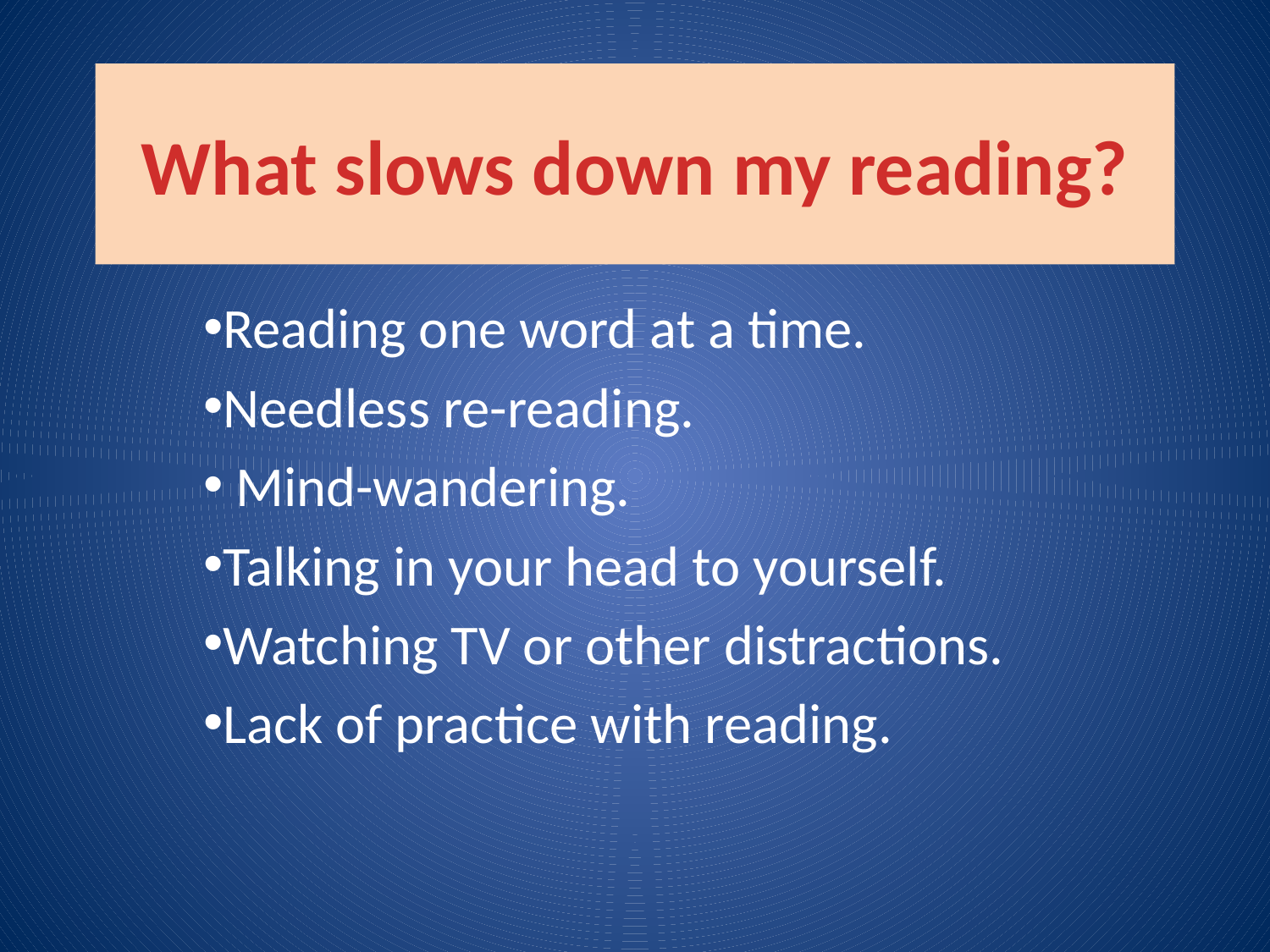

# What slows down my reading?
Reading one word at a time.
Needless re-reading.
 Mind-wandering.
Talking in your head to yourself.
Watching TV or other distractions.
Lack of practice with reading.